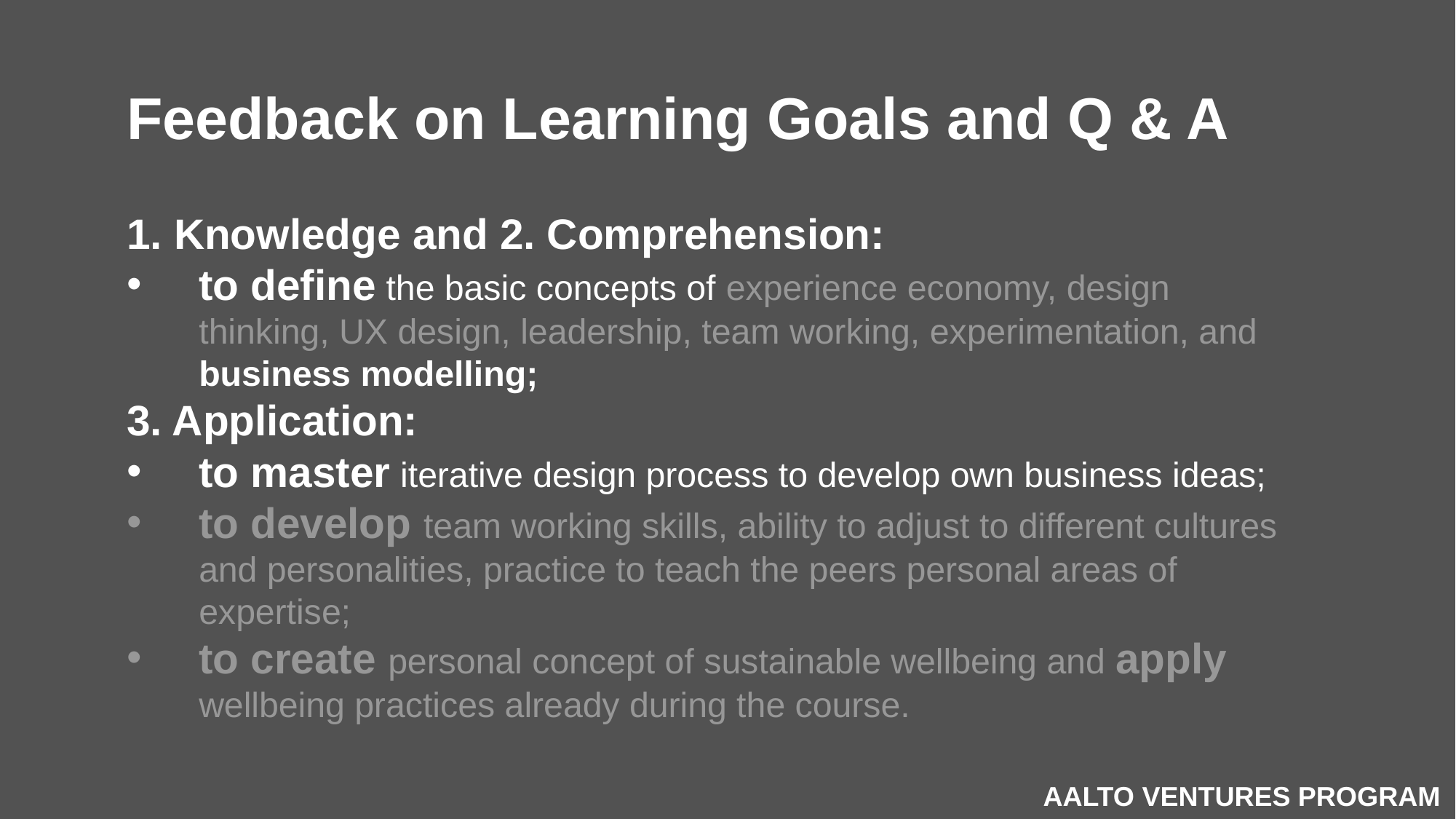

Feedback on Learning Goals and Q & A
1. Knowledge and 2. Comprehension:
to define the basic concepts of experience economy, design thinking, UX design, leadership, team working, experimentation, and business modelling;
3. Application:
to master iterative design process to develop own business ideas;
to develop team working skills, ability to adjust to different cultures and personalities, practice to teach the peers personal areas of expertise;
to create personal concept of sustainable wellbeing and apply wellbeing practices already during the course.
AALTO VENTURES PROGRAM